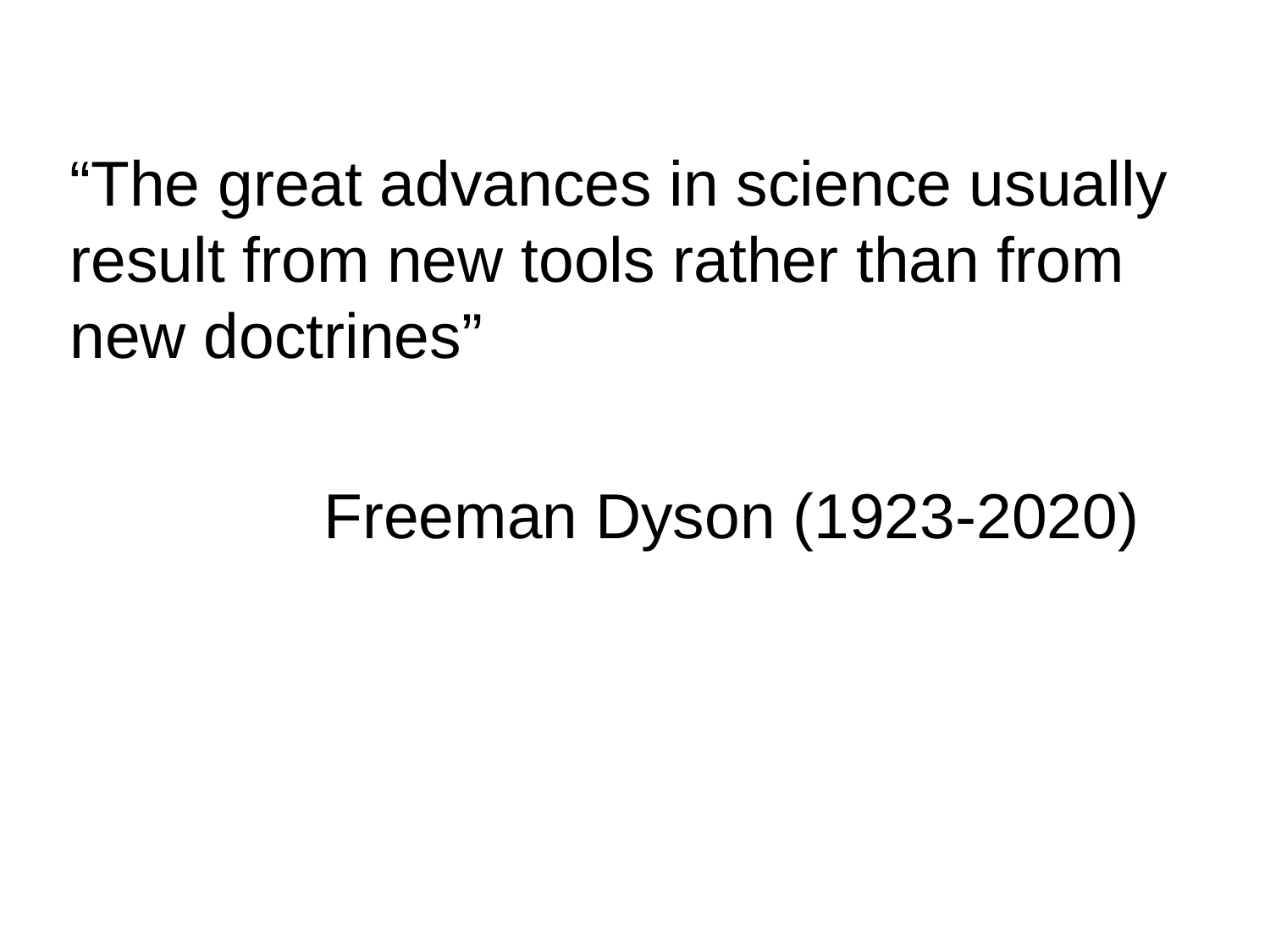

“The great advances in science usually result from new tools rather than from new doctrines”

		Freeman Dyson (1923-2020)